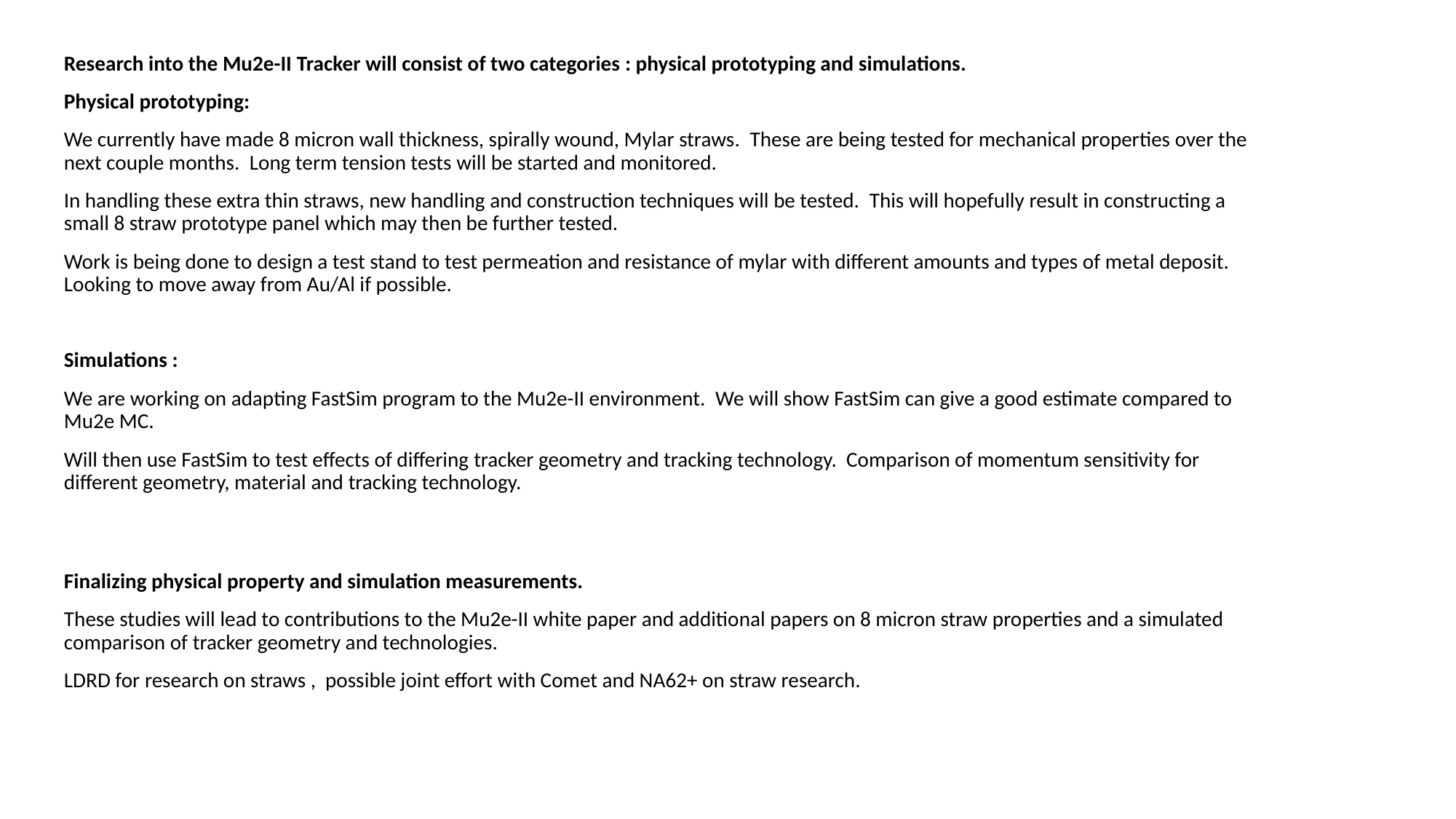

Research into the Mu2e-II Tracker will consist of two categories : physical prototyping and simulations.
Physical prototyping:
We currently have made 8 micron wall thickness, spirally wound, Mylar straws.  These are being tested for mechanical properties over the next couple months.  Long term tension tests will be started and monitored.
In handling these extra thin straws, new handling and construction techniques will be tested.  This will hopefully result in constructing a small 8 straw prototype panel which may then be further tested.
Work is being done to design a test stand to test permeation and resistance of mylar with different amounts and types of metal deposit.  Looking to move away from Au/Al if possible.

Simulations :
We are working on adapting FastSim program to the Mu2e-II environment.  We will show FastSim can give a good estimate compared to Mu2e MC.
Will then use FastSim to test effects of differing tracker geometry and tracking technology.  Comparison of momentum sensitivity for different geometry, material and tracking technology.

Finalizing physical property and simulation measurements.
These studies will lead to contributions to the Mu2e-II white paper and additional papers on 8 micron straw properties and a simulated comparison of tracker geometry and technologies.
LDRD for research on straws ,  possible joint effort with Comet and NA62+ on straw research.